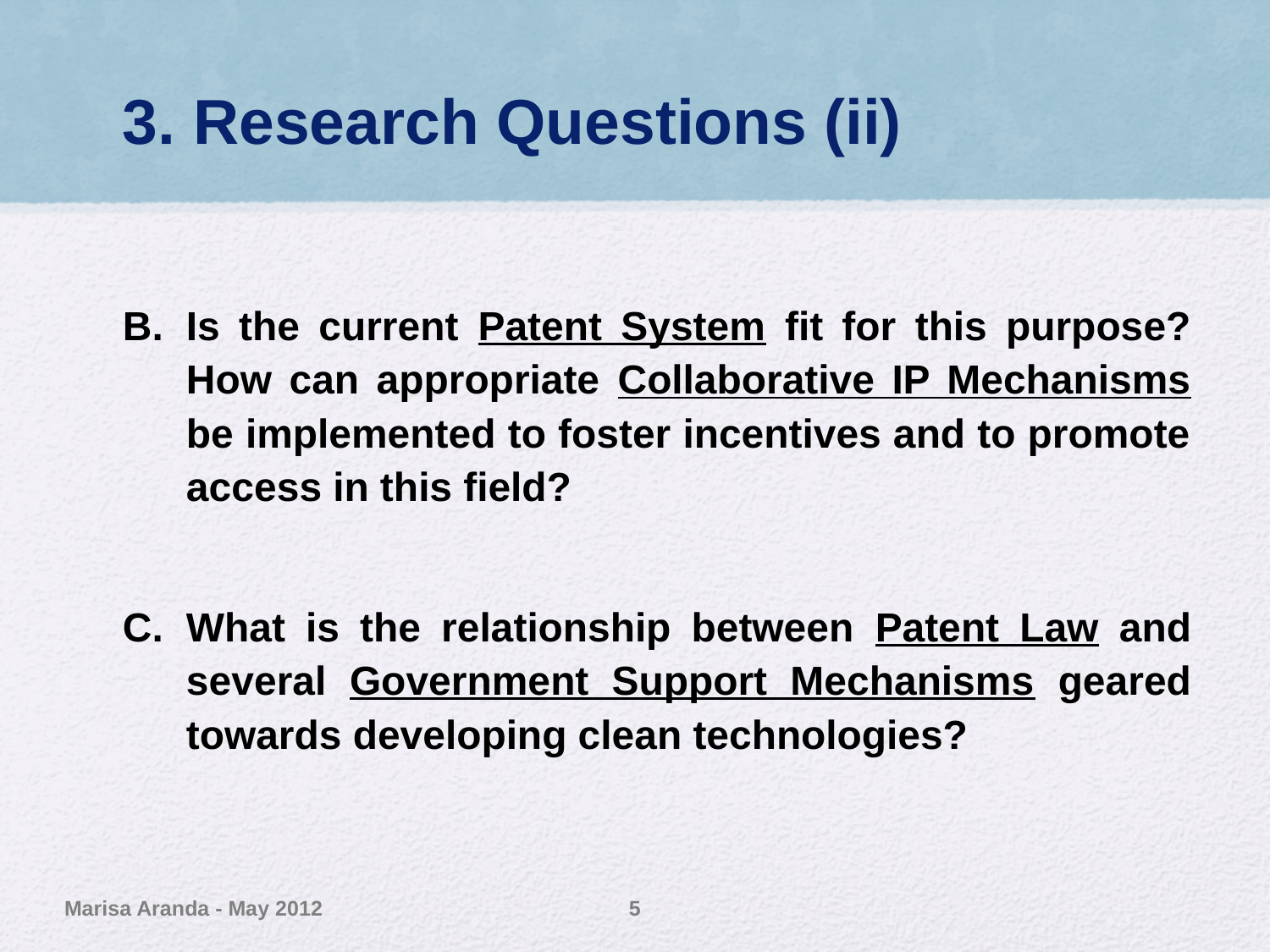

# 3. Research Questions (ii)

Is the current Patent System fit for this purpose? How can appropriate Collaborative IP Mechanisms be implemented to foster incentives and to promote access in this field?

What is the relationship between Patent Law and several Government Support Mechanisms geared towards developing clean technologies?

Marisa Aranda - May 2012
5